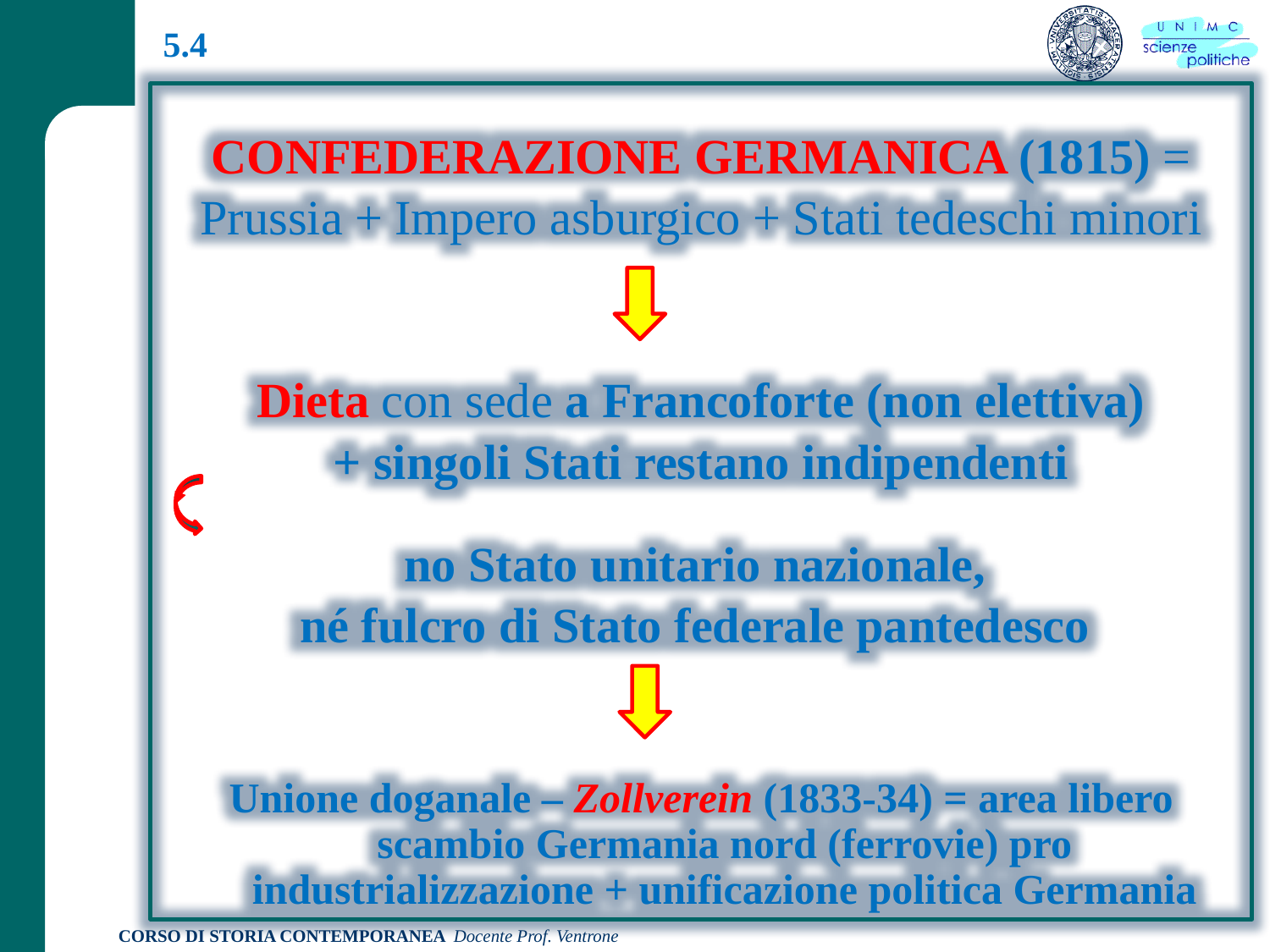

5.4

CONFEDERAZIONE GERMANICA (1815) =
Prussia + Impero asburgico + Stati tedeschi minori

Dieta con sede a Francoforte (non elettiva)
+ singoli Stati restano indipendenti

no Stato unitario nazionale,
né fulcro di Stato federale pantedesco

Unione doganale – Zollverein (1833-34) = area libero scambio Germania nord (ferrovie) pro industrializzazione + unificazione politica Germania